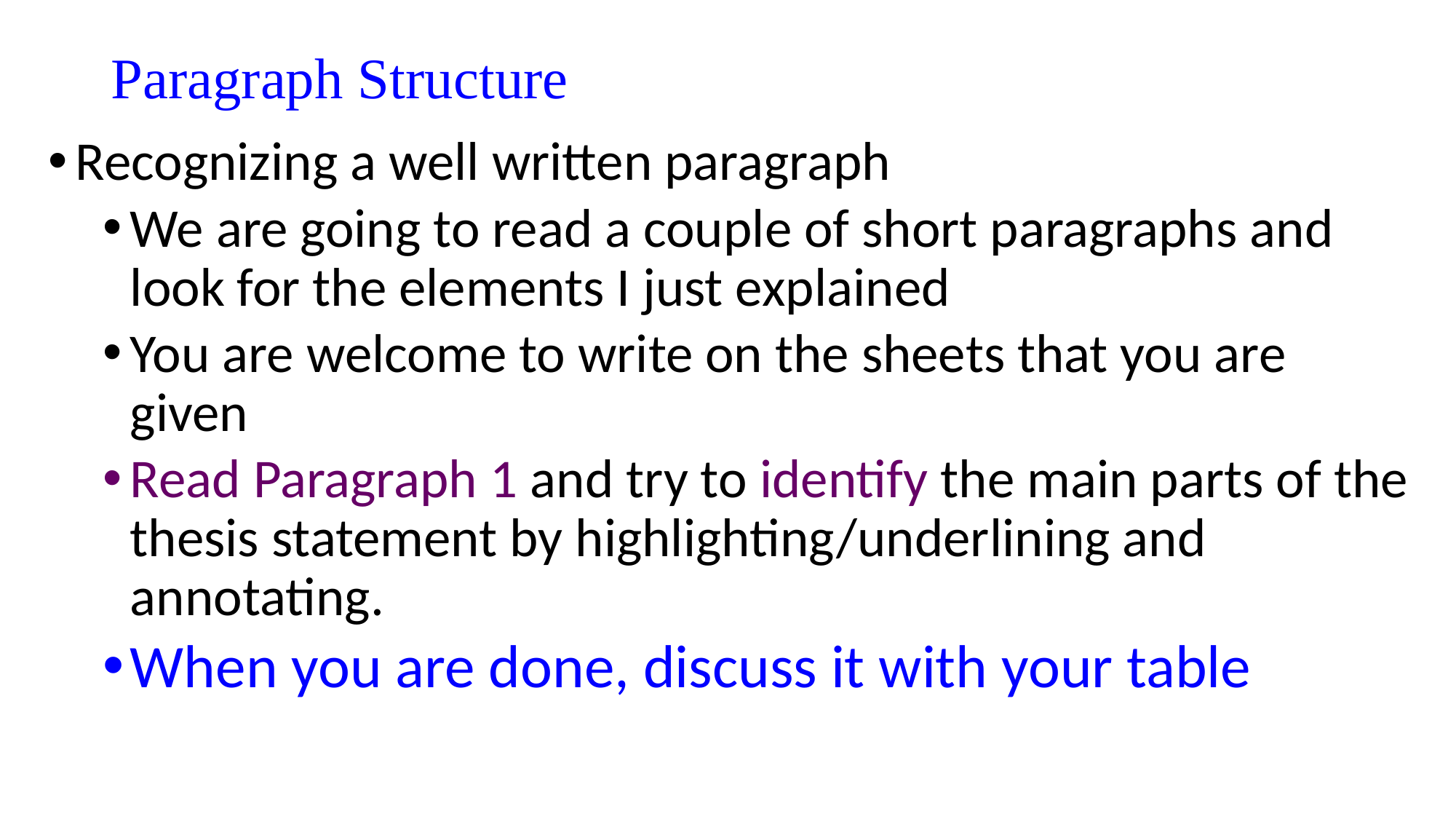

# Paragraph Structure
Recognizing a well written paragraph
We are going to read a couple of short paragraphs and look for the elements I just explained
You are welcome to write on the sheets that you are given
Read Paragraph 1 and try to identify the main parts of the thesis statement by highlighting/underlining and annotating.
When you are done, discuss it with your table